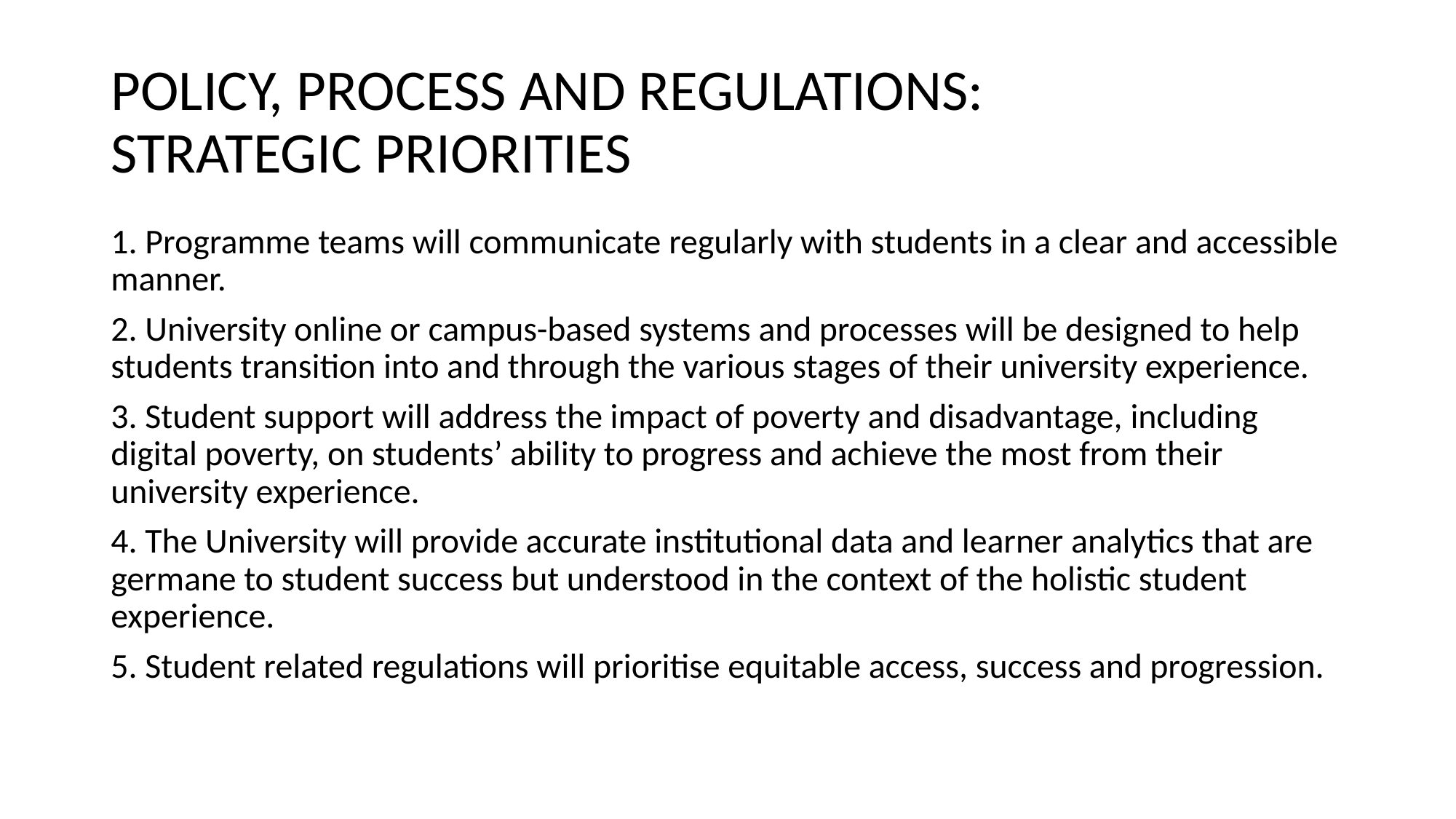

# POLICY, PROCESS AND REGULATIONS: STRATEGIC PRIORITIES
1. Programme teams will communicate regularly with students in a clear and accessible manner.
2. University online or campus-based systems and processes will be designed to help students transition into and through the various stages of their university experience.
3. Student support will address the impact of poverty and disadvantage, including digital poverty, on students’ ability to progress and achieve the most from their university experience.
4. The University will provide accurate institutional data and learner analytics that are germane to student success but understood in the context of the holistic student experience.
5. Student related regulations will prioritise equitable access, success and progression.